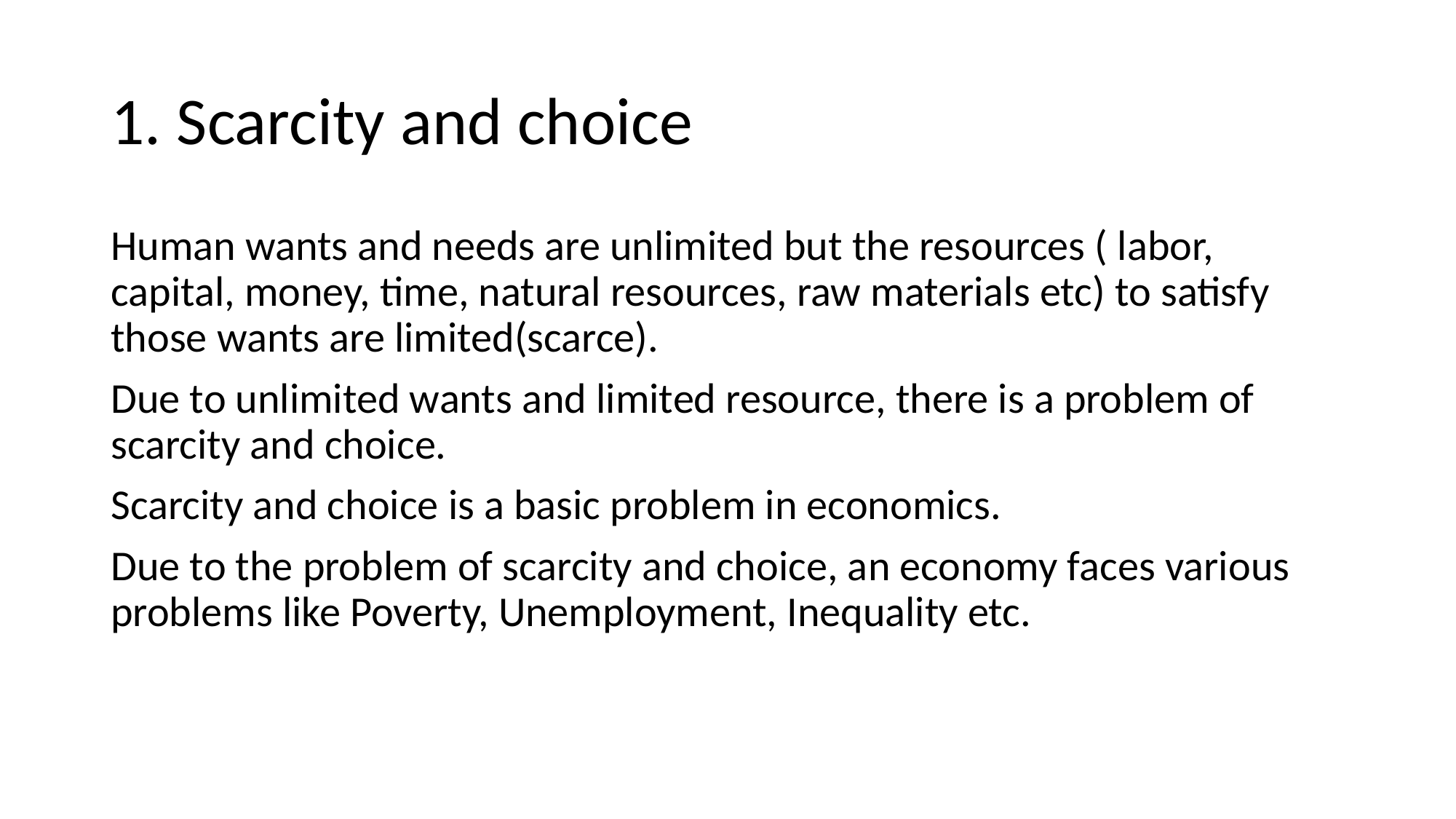

# 1. Scarcity and choice
Human wants and needs are unlimited but the resources ( labor, capital, money, time, natural resources, raw materials etc) to satisfy those wants are limited(scarce).
Due to unlimited wants and limited resource, there is a problem of scarcity and choice.
Scarcity and choice is a basic problem in economics.
Due to the problem of scarcity and choice, an economy faces various problems like Poverty, Unemployment, Inequality etc.